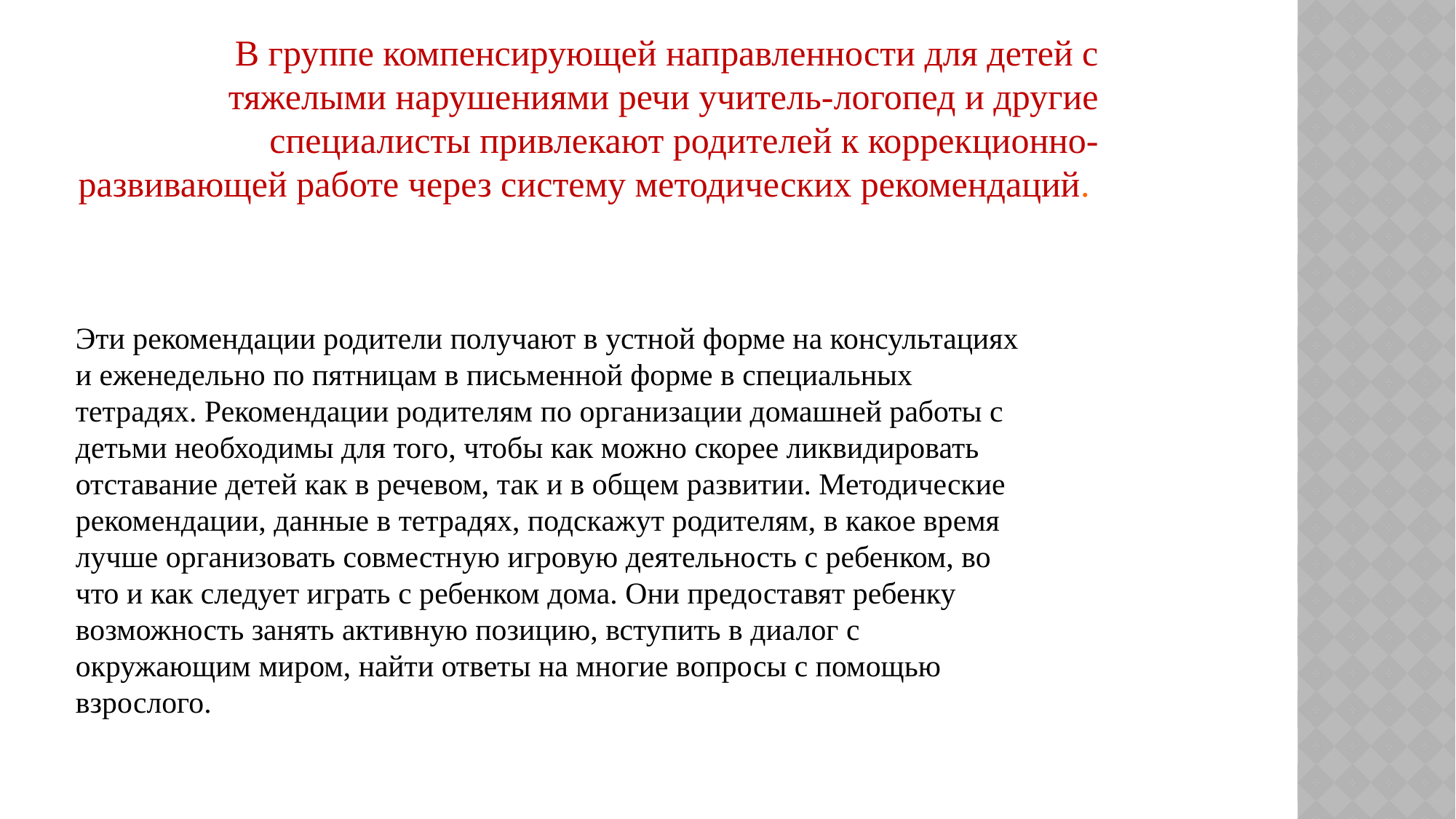

В группе компенсирующей направленности для детей с тяжелыми нарушениями речи учитель-логопед и другие специалисты привлекают родителей к коррекционно-развивающей работе через систему методических рекомендаций.
#
Эти рекомендации родители получают в устной форме на консультациях и еженедельно по пятницам в письменной форме в специальных тетрадях. Рекомендации родителям по организации домашней работы с детьми необходимы для того, чтобы как можно скорее ликвидировать отставание детей как в речевом, так и в общем развитии. Методические рекомендации, данные в тетрадях, подскажут родителям, в какое время лучше организовать совместную игровую деятельность с ребенком, во что и как следует играть с ребенком дома. Они предоставят ребенку возможность занять активную позицию, вступить в диалог с окружающим миром, найти ответы на многие вопросы с помощью взрослого.